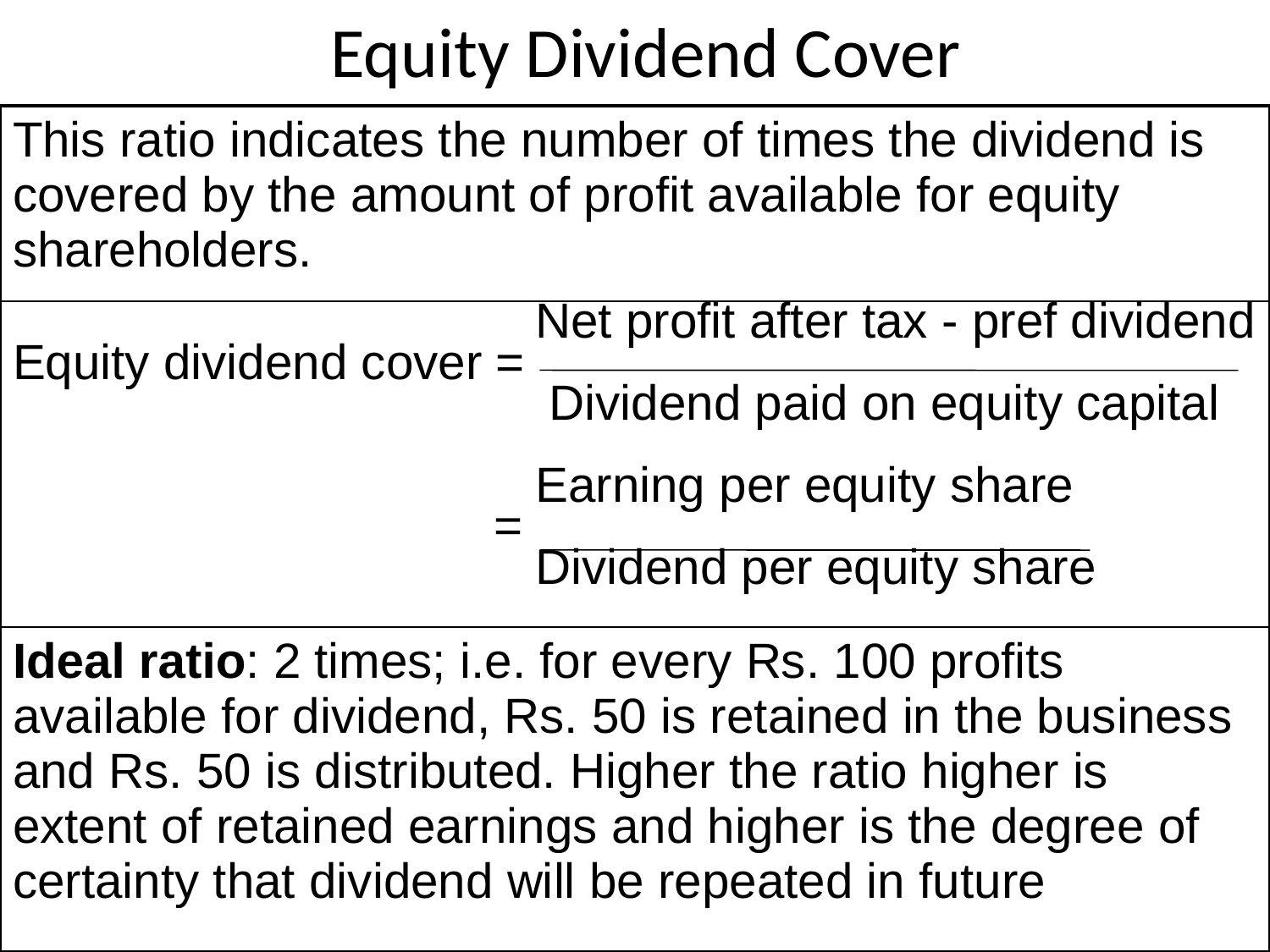

# Equity Dividend Cover
| This ratio indicates the number of times the dividend is covered by the amount of profit available for equity shareholders. |
| --- |
| Net profit after tax - pref dividend Equity dividend cover = Dividend paid on equity capital Earning per equity share = Dividend per equity share |
| Ideal ratio: 2 times; i.e. for every Rs. 100 profits available for dividend, Rs. 50 is retained in the business and Rs. 50 is distributed. Higher the ratio higher is extent of retained earnings and higher is the degree of certainty that dividend will be repeated in future |